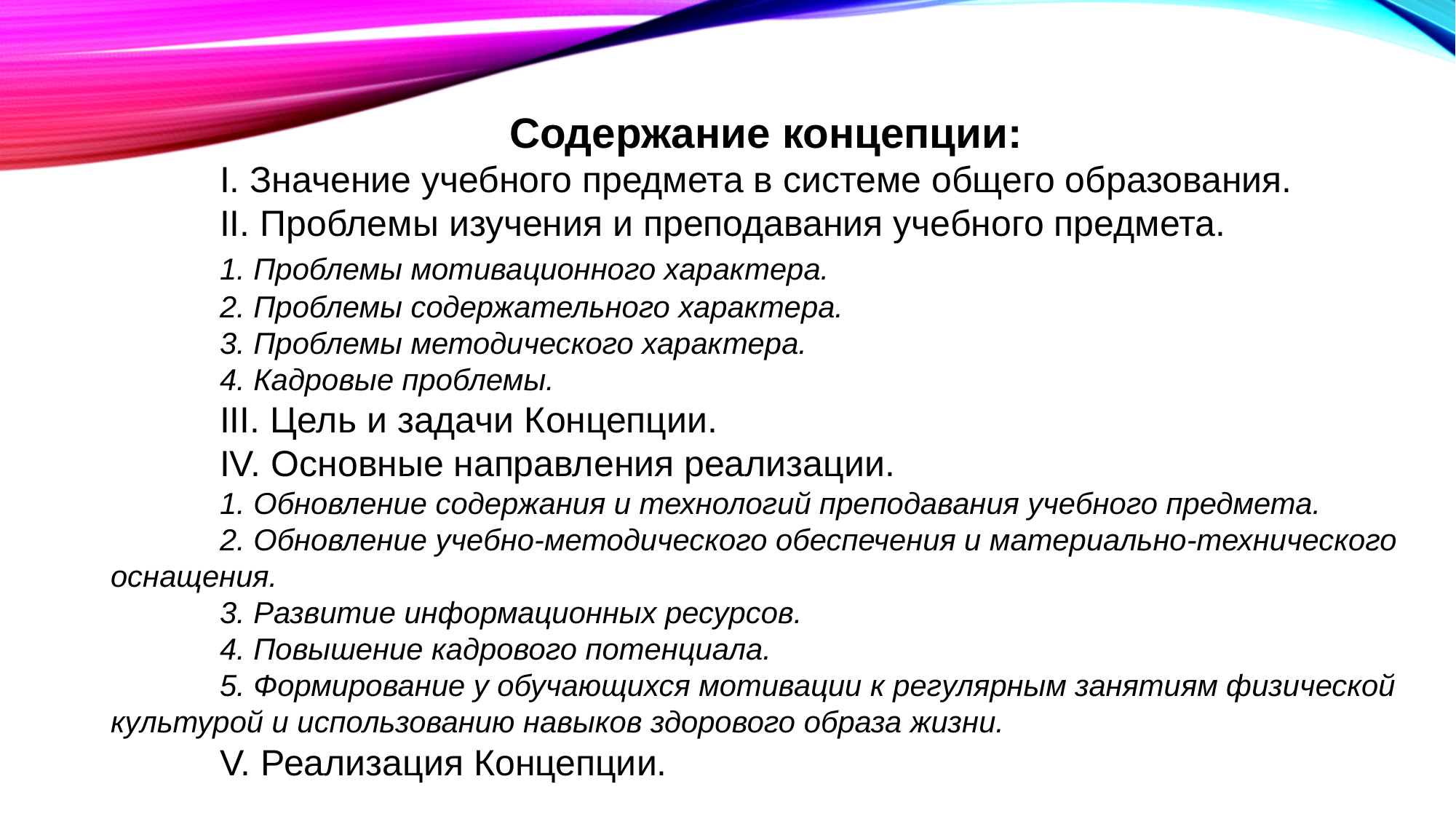

Содержание концепции:
 	I. Значение учебного предмета в системе общего образования.
	II. Проблемы изучения и преподавания учебного предмета.
	1. Проблемы мотивационного характера.
	2. Проблемы содержательного характера.
	3. Проблемы методического характера.
	4. Кадровые проблемы.
	III. Цель и задачи Концепции.
	IV. Основные направления реализации.
1. Обновление содержания и технологий преподавания учебного предмета.
	2. Обновление учебно-методического обеспечения и материально-технического 	оснащения.
	3. Развитие информационных ресурсов.
	4. Повышение кадрового потенциала.
	5. Формирование у обучающихся мотивации к регулярным занятиям физической 	культурой и использованию навыков здорового образа жизни.
	V. Реализация Концепции.